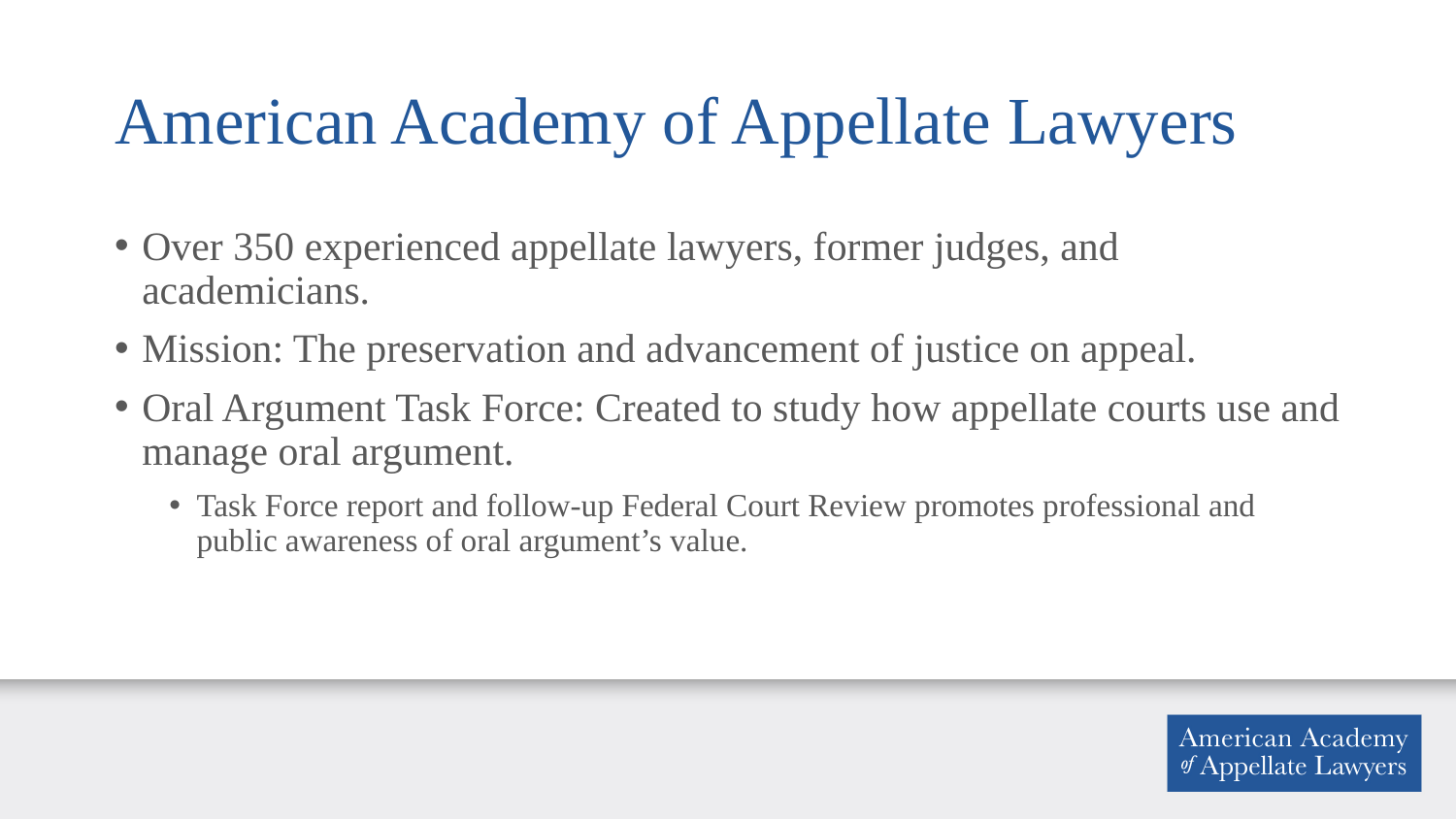

# American Academy of Appellate Lawyers
Over 350 experienced appellate lawyers, former judges, and academicians.
Mission: The preservation and advancement of justice on appeal.
Oral Argument Task Force: Created to study how appellate courts use and manage oral argument.
Task Force report and follow-up Federal Court Review promotes professional and public awareness of oral argument’s value.